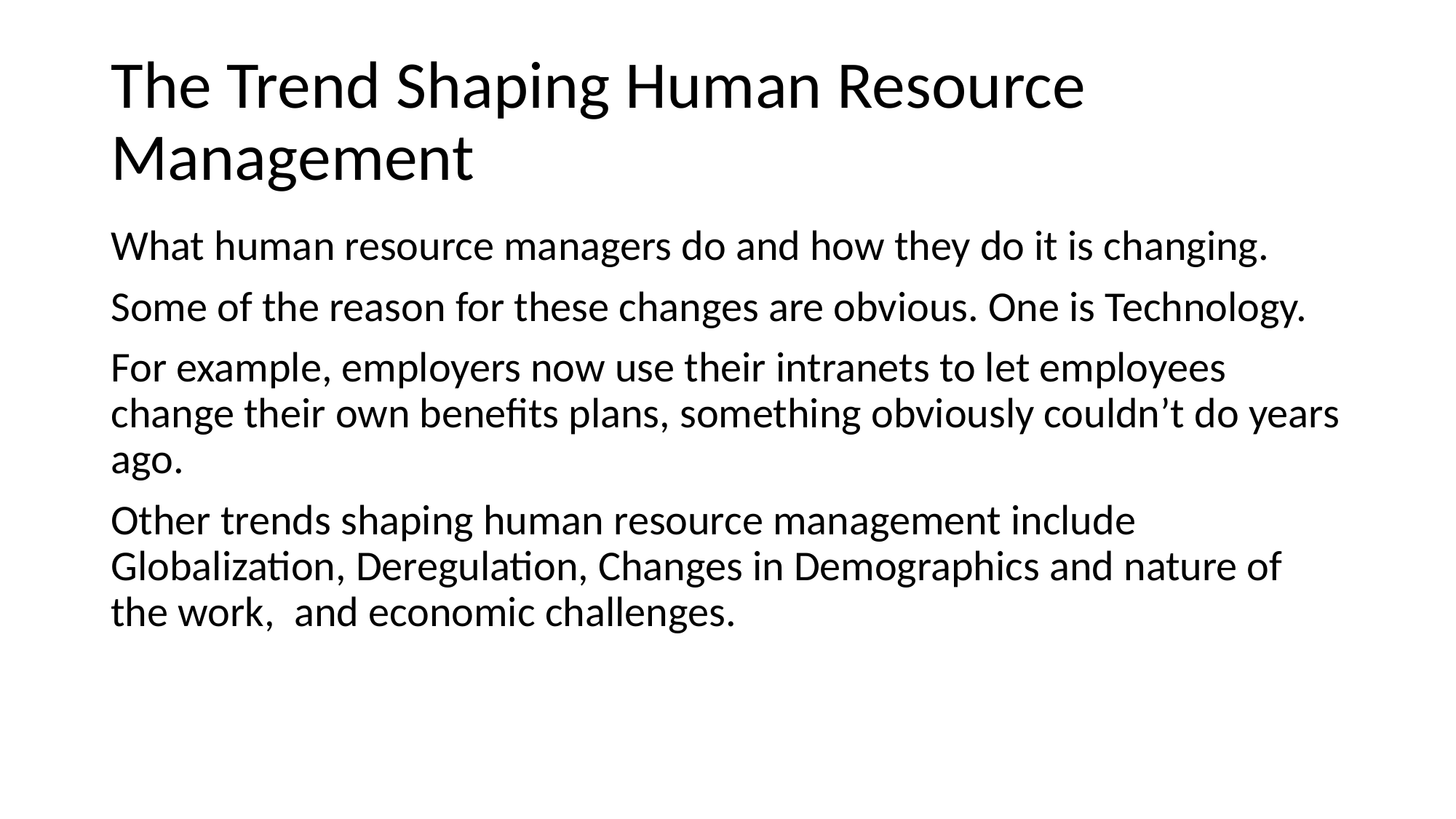

# The Trend Shaping Human Resource Management
What human resource managers do and how they do it is changing.
Some of the reason for these changes are obvious. One is Technology.
For example, employers now use their intranets to let employees change their own benefits plans, something obviously couldn’t do years ago.
Other trends shaping human resource management include Globalization, Deregulation, Changes in Demographics and nature of the work,  and economic challenges.